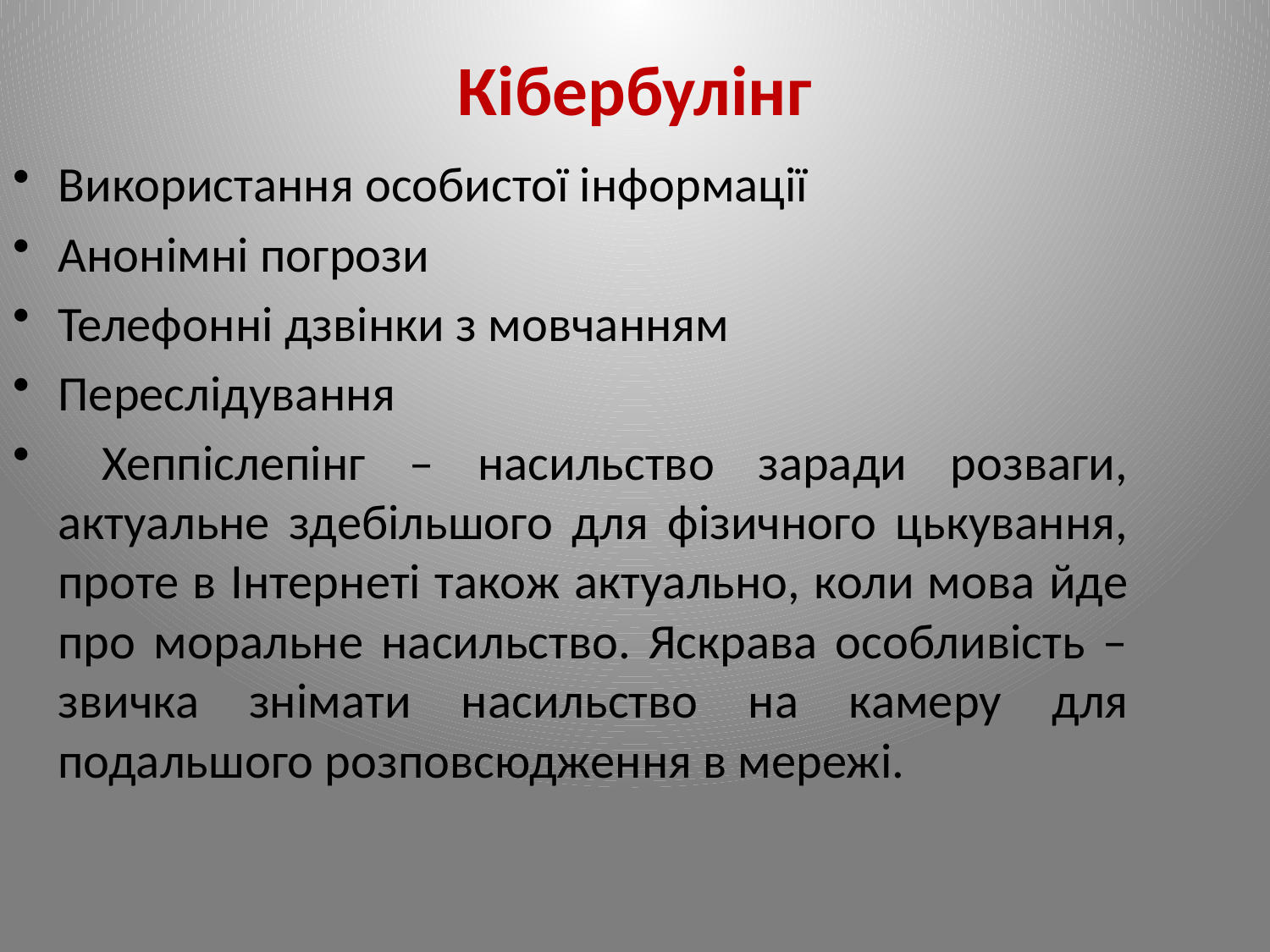

# Кібербулінг
Використання особистої інформації
Анонімні погрози
Телефонні дзвінки з мовчанням
Переслідування
 Хеппіслепінг – насильство заради розваги, актуальне здебільшого для фізичного цькування, проте в Інтернеті також актуально, коли мова йде про моральне насильство. Яскрава особливість – звичка знімати насильство на камеру для подальшого розповсюдження в мережі.